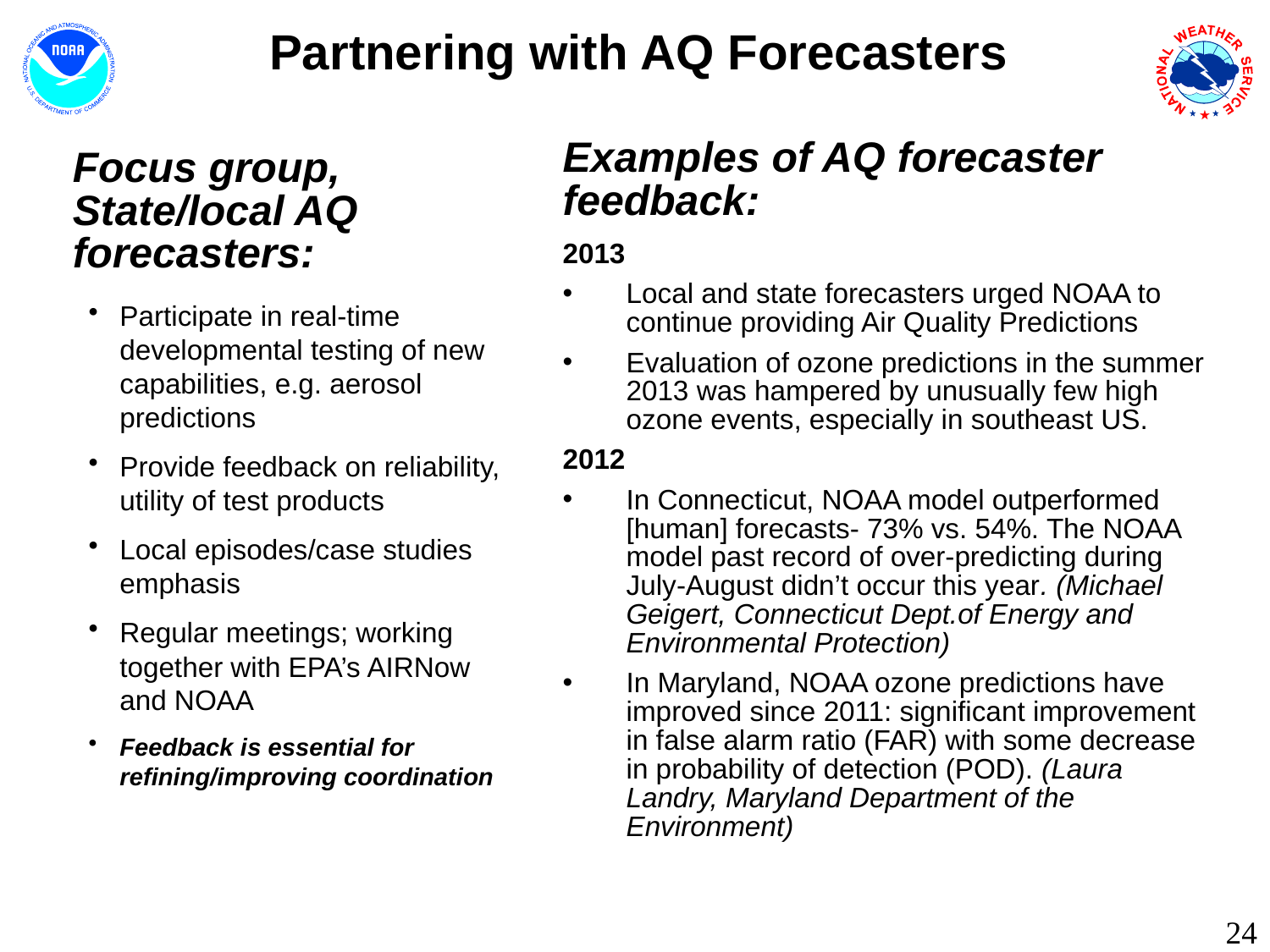

# Partnering with AQ Forecasters
Examples of AQ forecaster feedback:
2013
Local and state forecasters urged NOAA to continue providing Air Quality Predictions
Evaluation of ozone predictions in the summer 2013 was hampered by unusually few high ozone events, especially in southeast US.
2012
In Connecticut, NOAA model outperformed [human] forecasts- 73% vs. 54%. The NOAA model past record of over-predicting during July-August didn’t occur this year. (Michael Geigert, Connecticut Dept.of Energy and Environmental Protection)
In Maryland, NOAA ozone predictions have improved since 2011: significant improvement in false alarm ratio (FAR) with some decrease in probability of detection (POD). (Laura Landry, Maryland Department of the Environment)

Focus group, State/local AQ forecasters:
Participate in real-time developmental testing of new capabilities, e.g. aerosol predictions
Provide feedback on reliability, utility of test products
Local episodes/case studies emphasis
Regular meetings; working together with EPA’s AIRNow and NOAA
Feedback is essential for refining/improving coordination
24